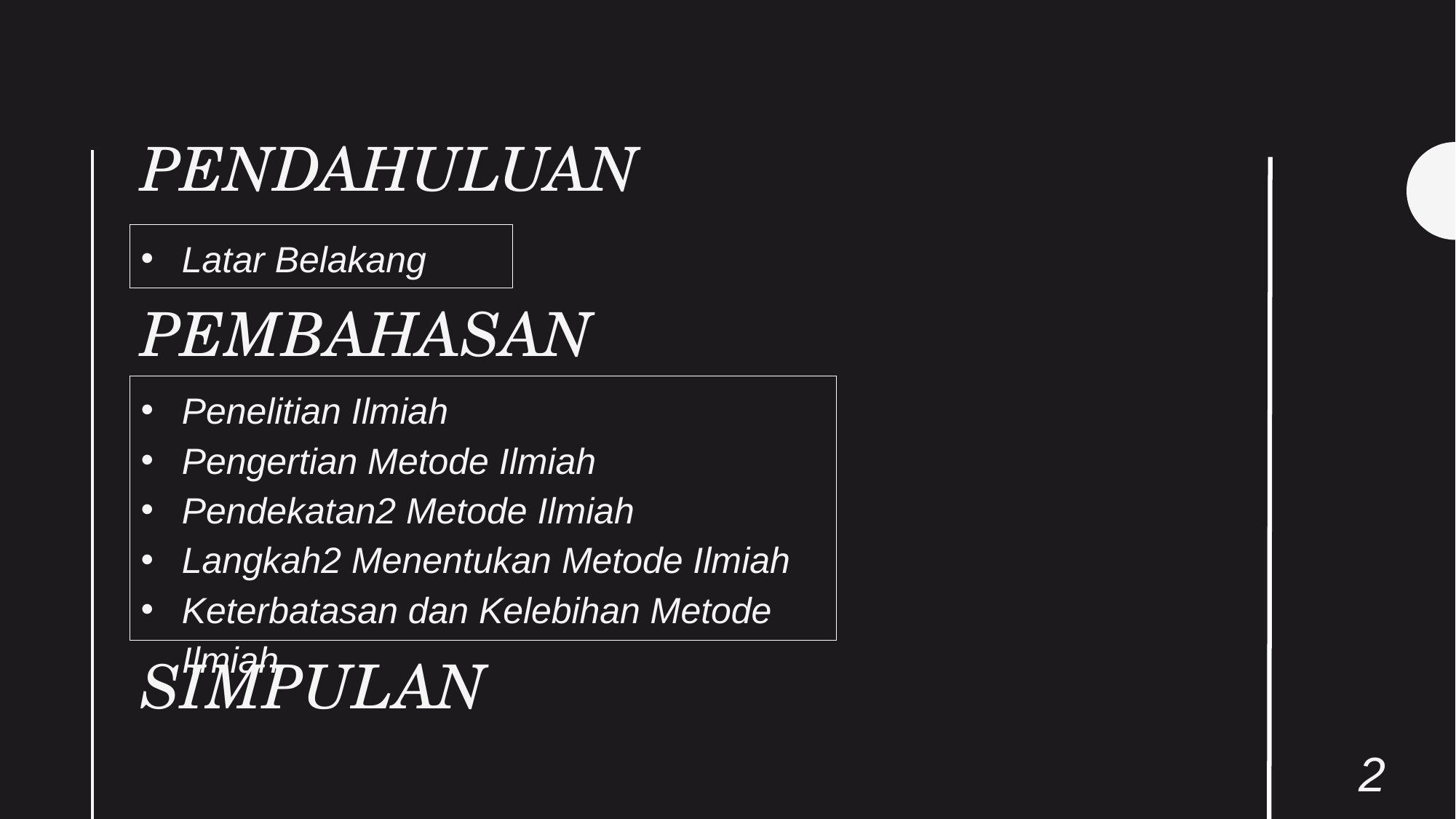

# pendahuluan
Latar Belakang

pembahasan
Penelitian Ilmiah
Pengertian Metode Ilmiah
Pendekatan2 Metode Ilmiah
Langkah2 Menentukan Metode Ilmiah
Keterbatasan dan Kelebihan Metode Ilmiah
simpulan
2